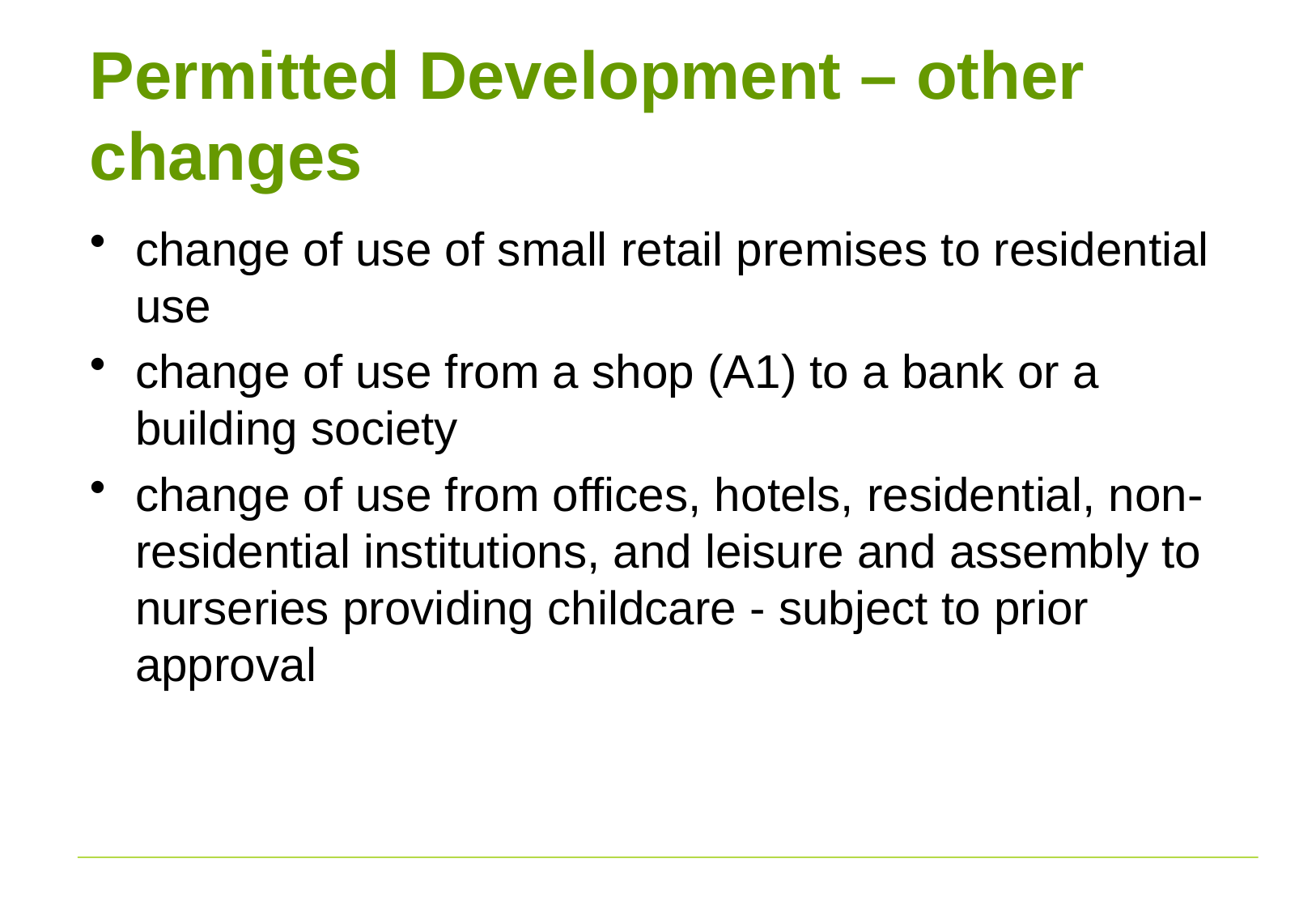

# Permitted Development – other changes
change of use of small retail premises to residential use
change of use from a shop (A1) to a bank or a building society
change of use from offices, hotels, residential, non-residential institutions, and leisure and assembly to nurseries providing childcare - subject to prior approval